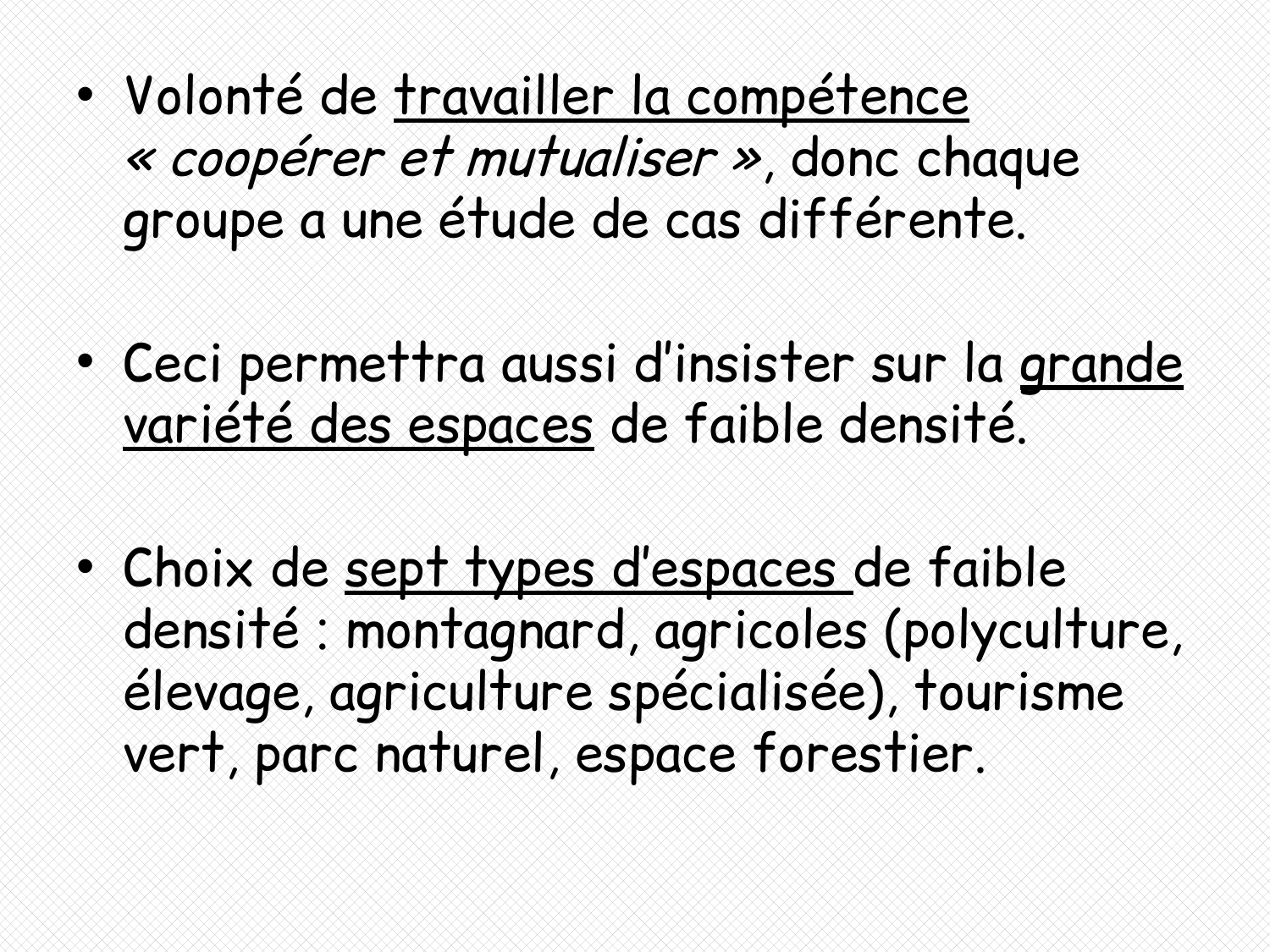

Volonté de travailler la compétence « coopérer et mutualiser », donc chaque groupe a une étude de cas différente.

Ceci permettra aussi d’insister sur la grande variété des espaces de faible densité.

Choix de sept types d’espaces de faible densité : montagnard, agricoles (polyculture, élevage, agriculture spécialisée), tourisme vert, parc naturel, espace forestier.